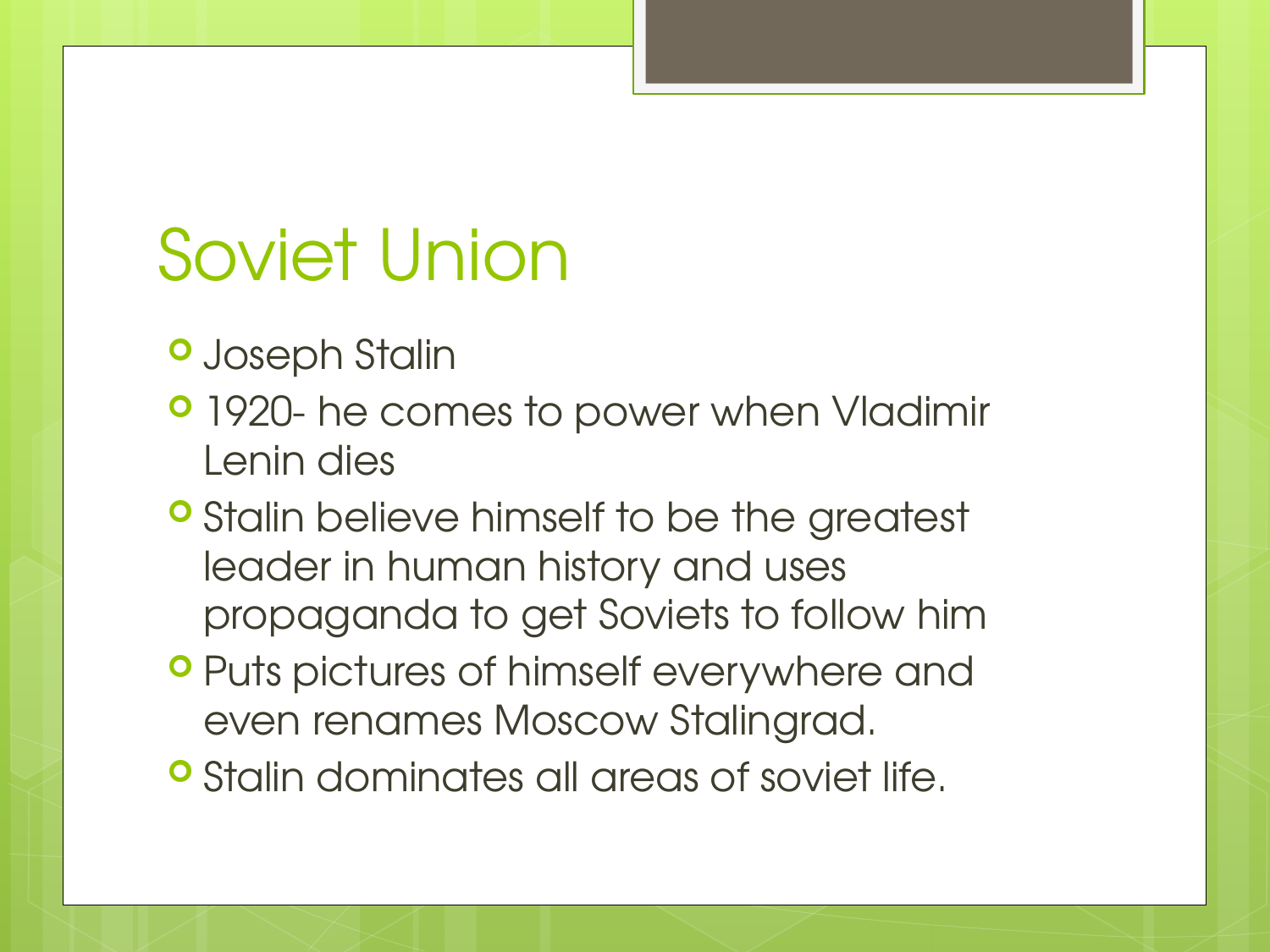

# Soviet Union
Joseph Stalin
1920- he comes to power when Vladimir Lenin dies
Stalin believe himself to be the greatest leader in human history and uses propaganda to get Soviets to follow him
Puts pictures of himself everywhere and even renames Moscow Stalingrad.
Stalin dominates all areas of soviet life.